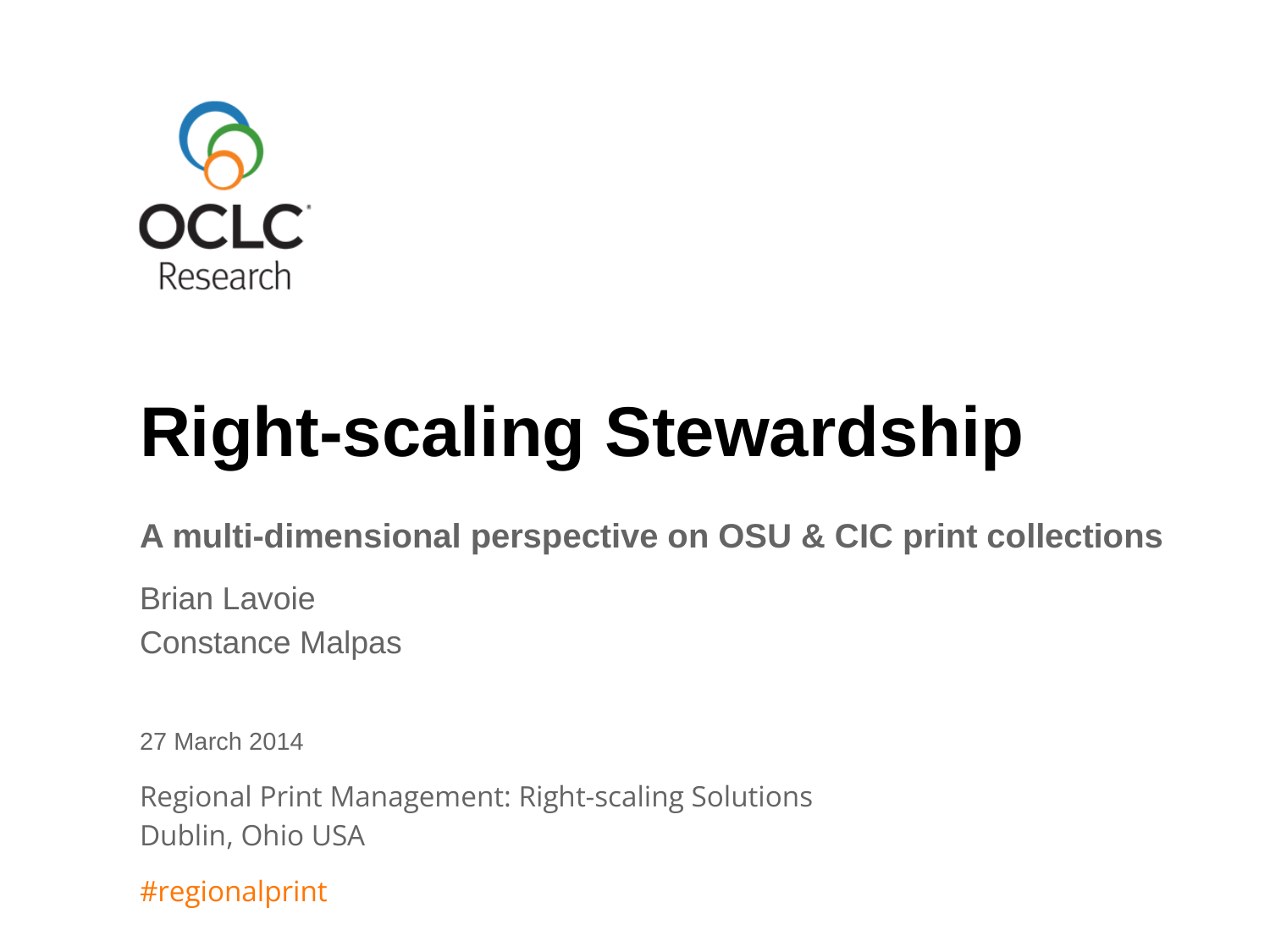

# Right-scaling Stewardship
A multi-dimensional perspective on OSU & CIC print collections
Brian Lavoie
Constance Malpas

27 March 2014
Regional Print Management: Right-scaling Solutions
Dublin, Ohio USA
#regionalprint